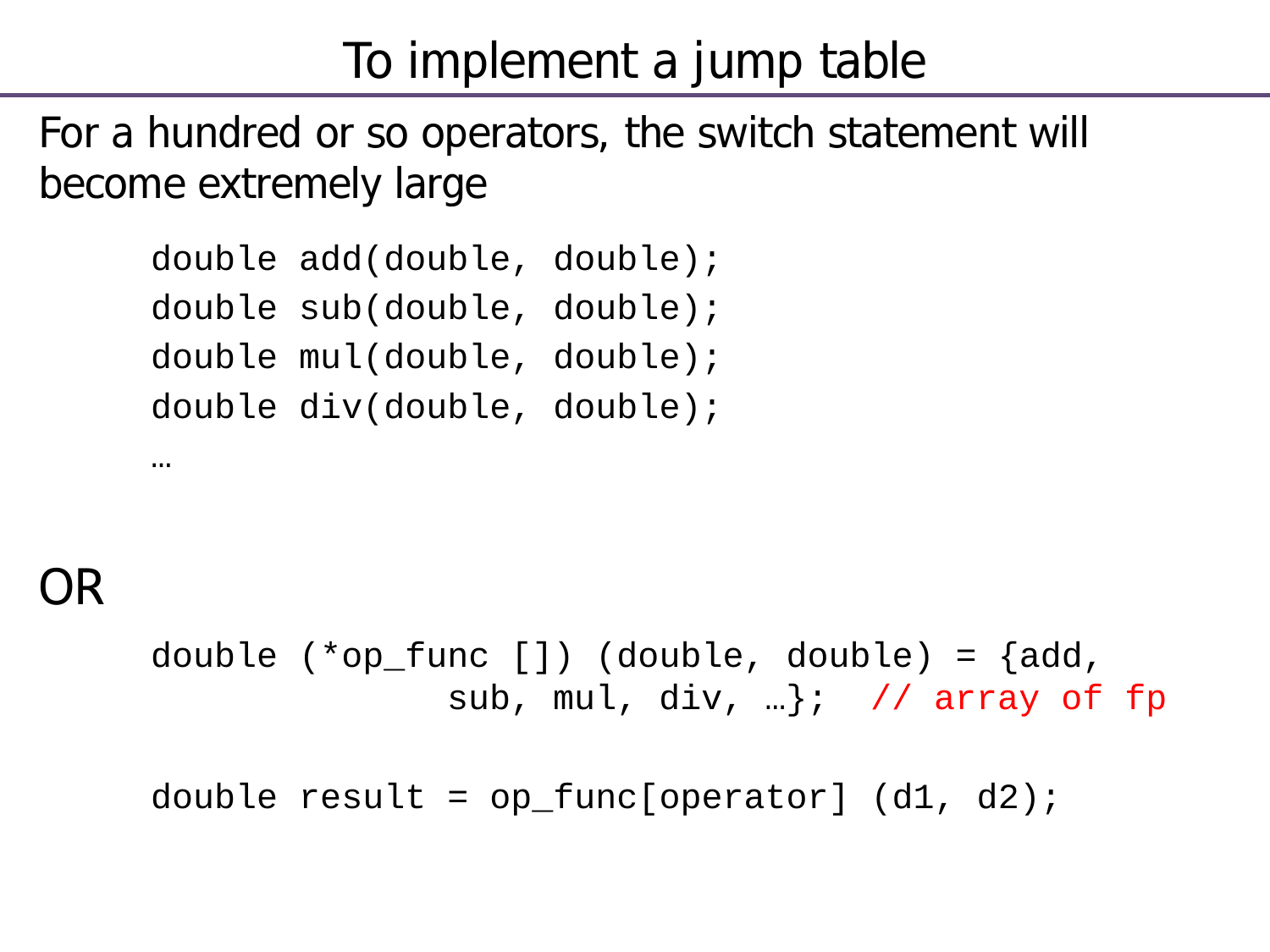

# To implement a jump table
For a hundred or so operators, the switch statement will become extremely large
double add(double, double);
double sub(double, double);
double mul(double, double);
double div(double, double);
…

OR
double (*op_func []) (double, double) = {add, 			  sub, mul, div, …};  // array of fp

double result = op_func[operator] (d1, d2);